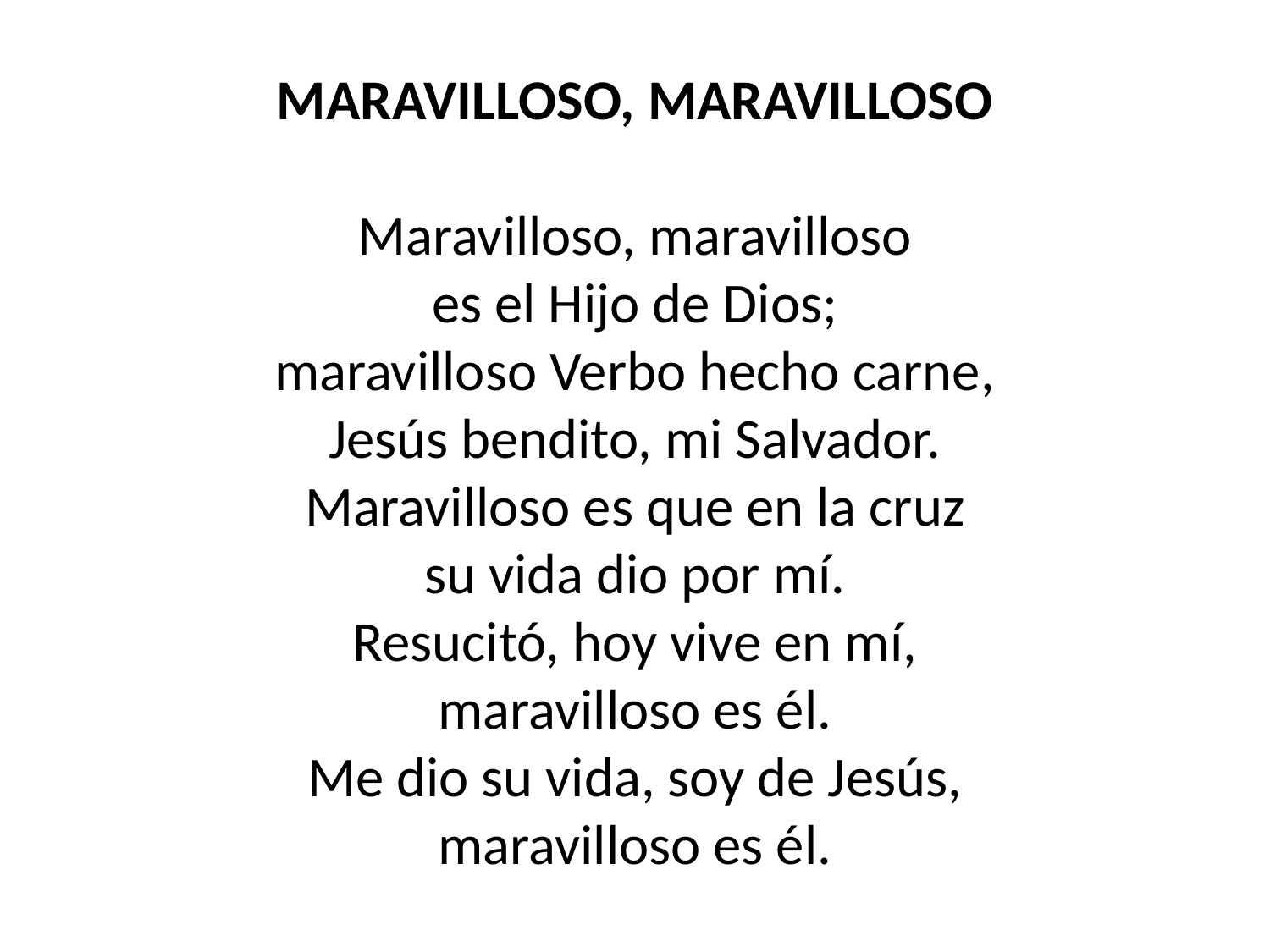

MARAVILLOSO, MARAVILLOSO

Maravilloso, maravilloso
es el Hijo de Dios;
maravilloso Verbo hecho carne,
Jesús bendito, mi Salvador.
Maravilloso es que en la cruz
su vida dio por mí.
Resucitó, hoy vive en mí,
maravilloso es él.
Me dio su vida, soy de Jesús,
maravilloso es él.